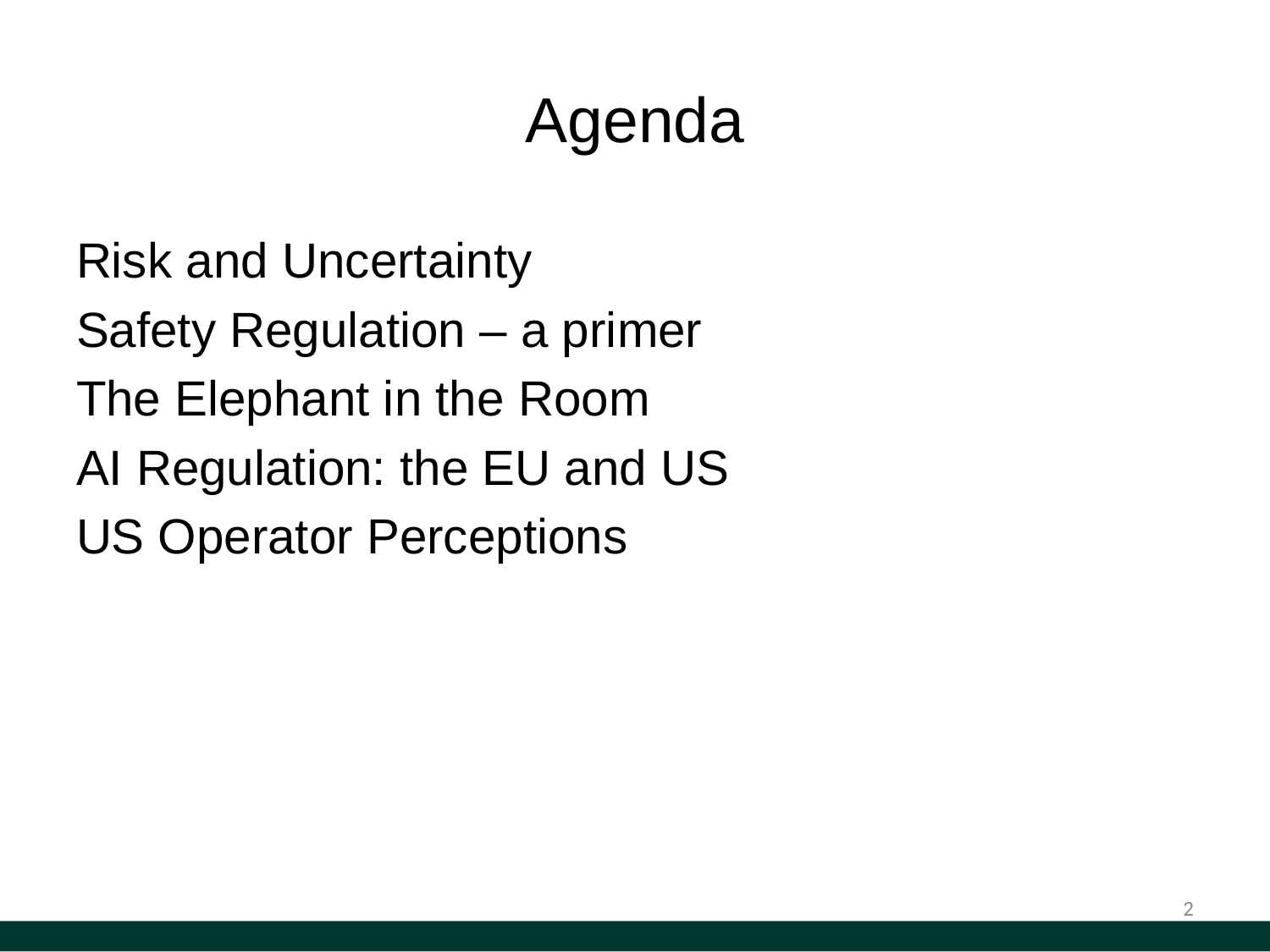

# Agenda
Risk and Uncertainty
Safety Regulation – a primer
The Elephant in the Room
AI Regulation: the EU and US
US Operator Perceptions

2